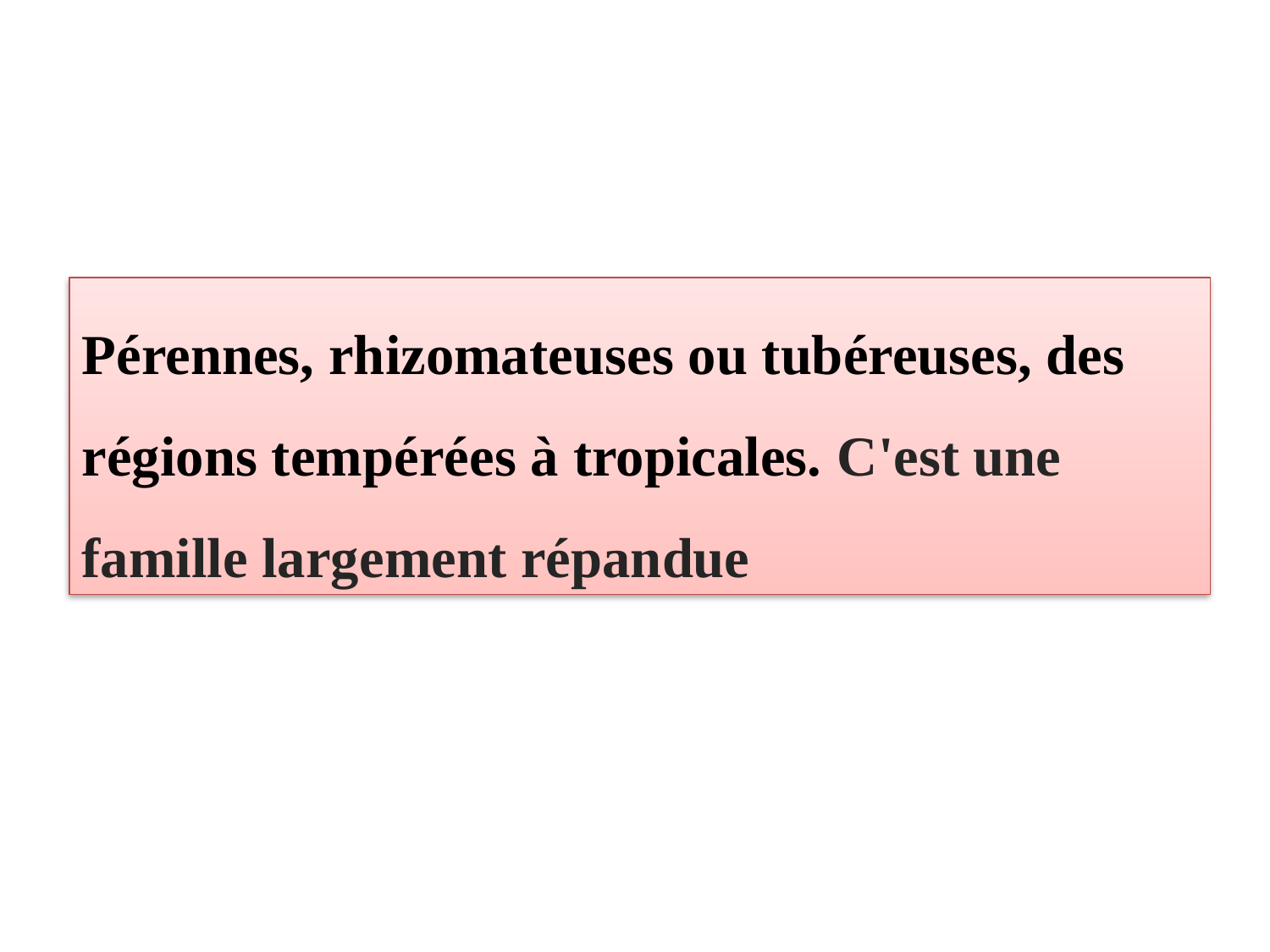

Pérennes, rhizomateuses ou tubéreuses, des régions tempérées à tropicales. C'est une famille largement répandue